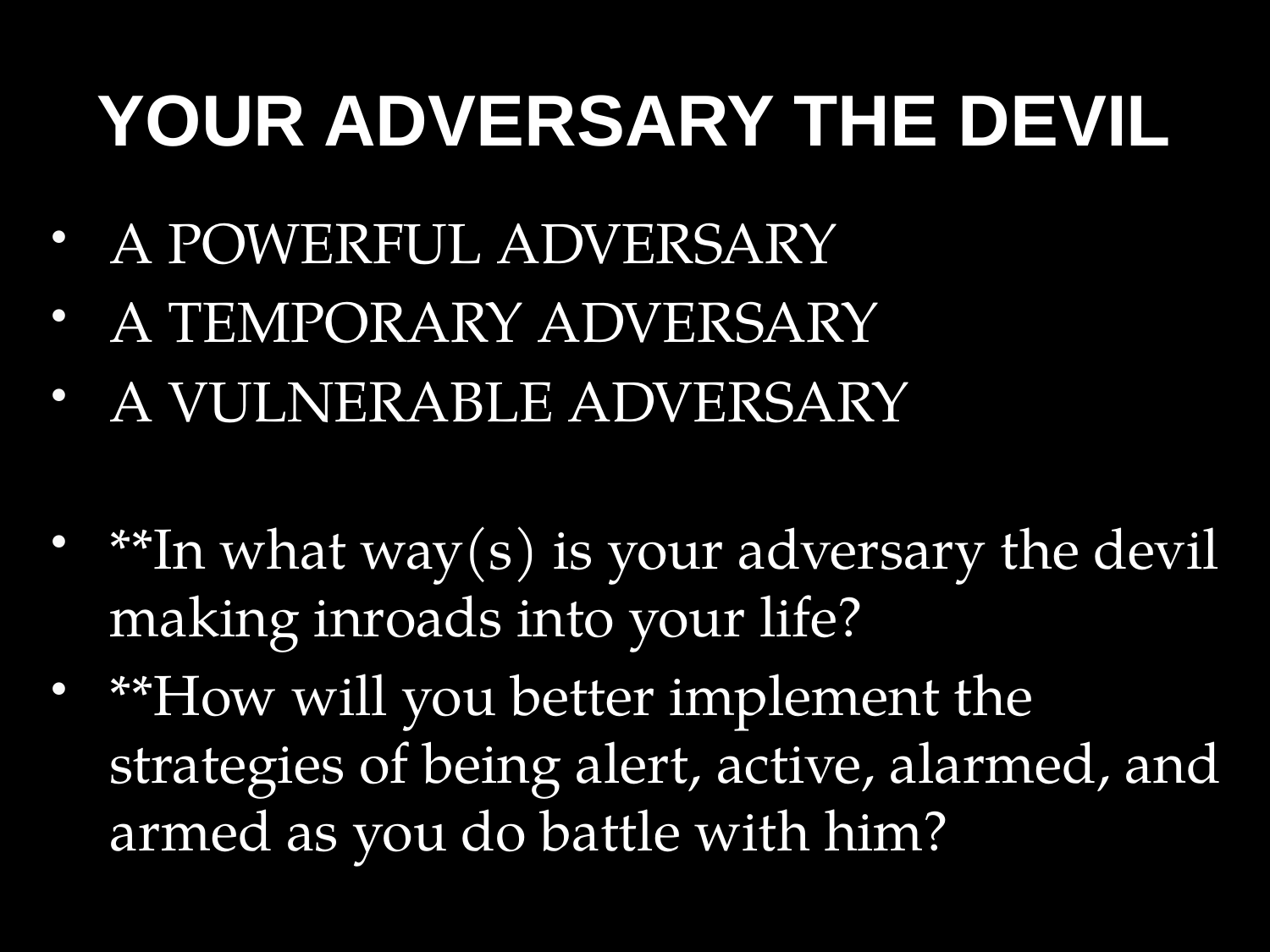

# YOUR ADVERSARY THE DEVIL
A POWERFUL ADVERSARY
A TEMPORARY ADVERSARY
A VULNERABLE ADVERSARY
**In what way(s) is your adversary the devil making inroads into your life?
**How will you better implement the strategies of being alert, active, alarmed, and armed as you do battle with him?